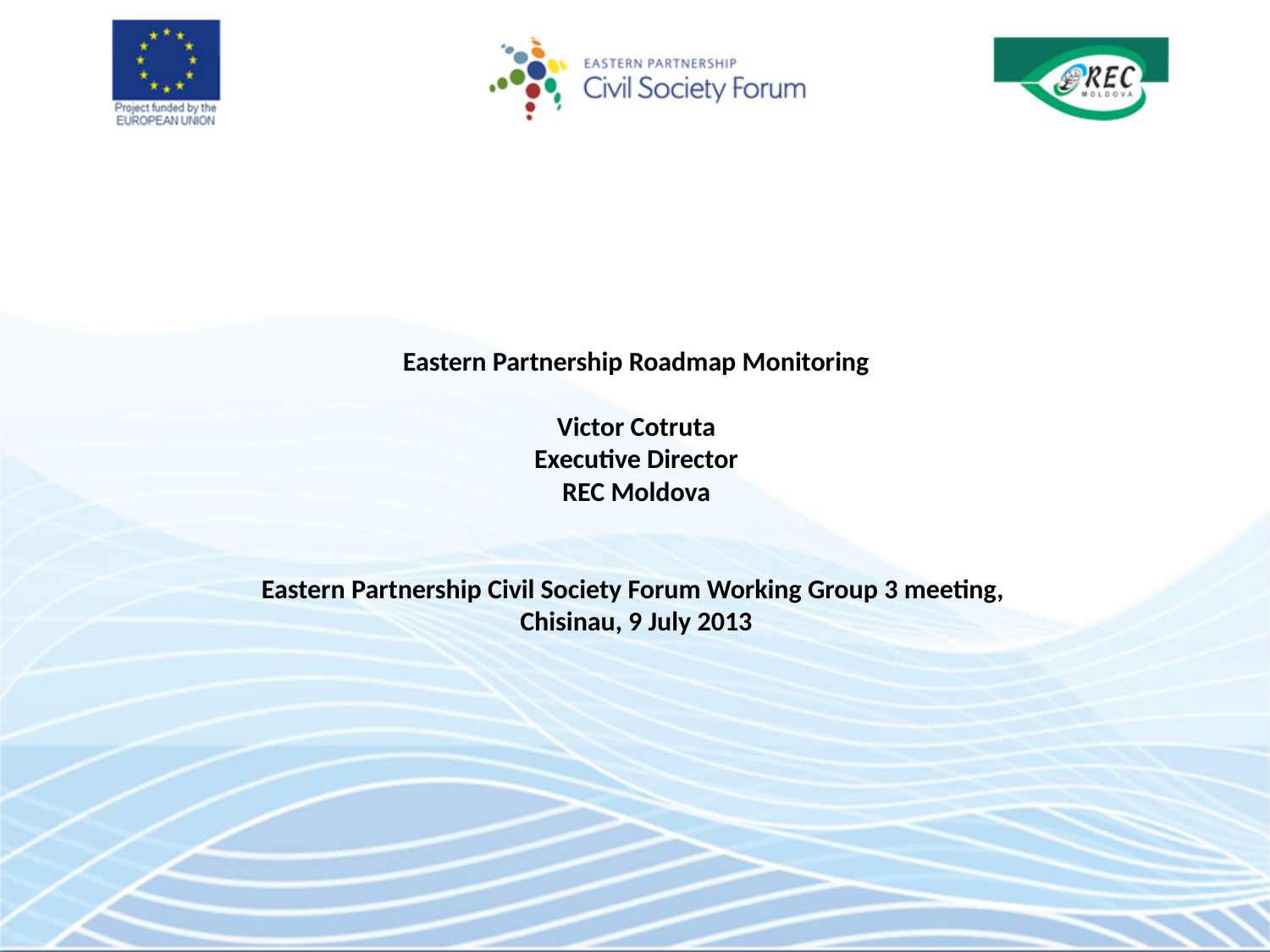

# Eastern Partnership Roadmap Monitoring Victor Cotruta Executive Director REC Moldova Eastern Partnership Civil Society Forum Working Group 3 meeting, Chisinau, 9 July 2013